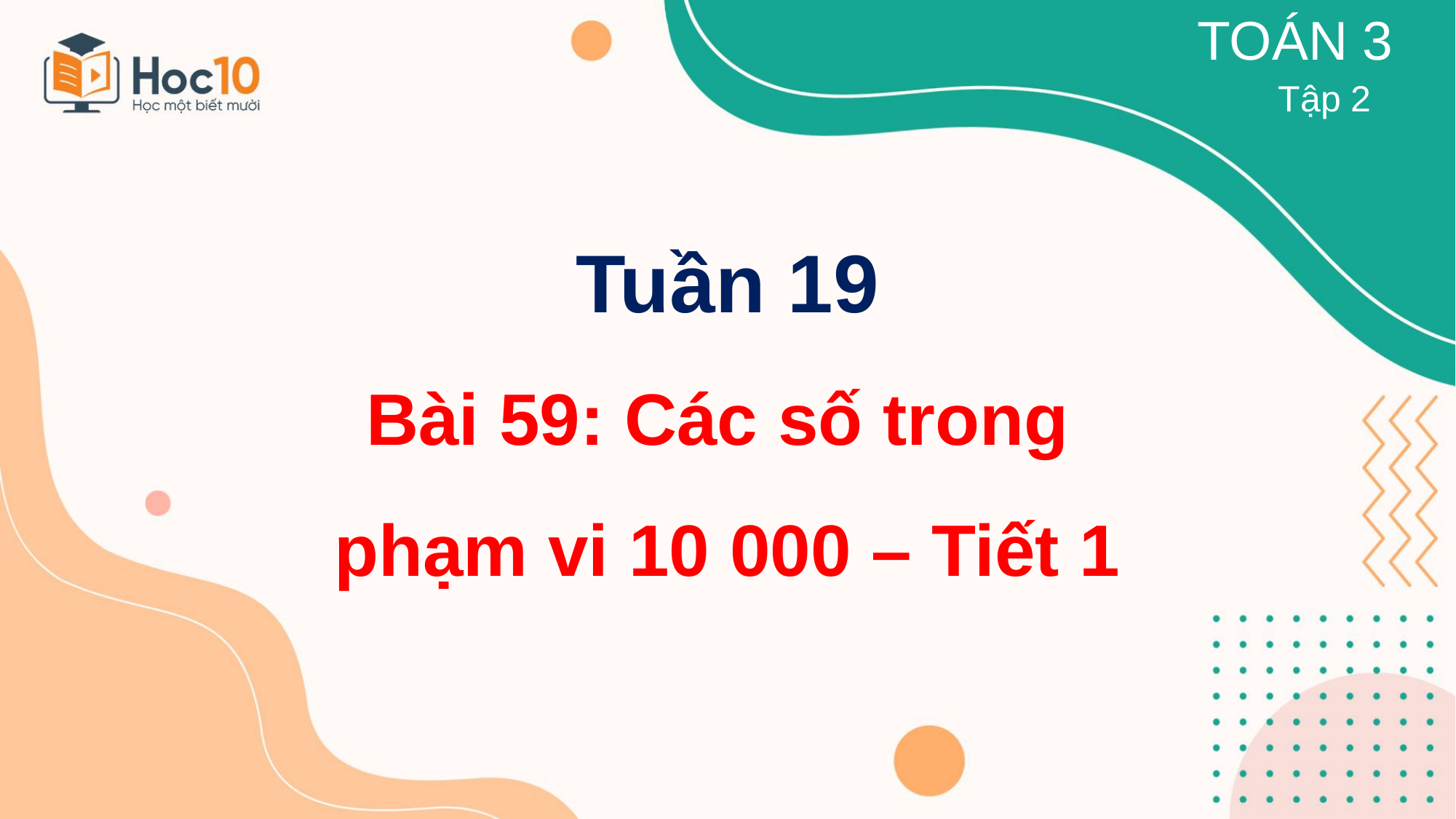

TOÁN 3
Tập 2
Tuần 19
Bài 59: Các số trong
phạm vi 10 000 – Tiết 1